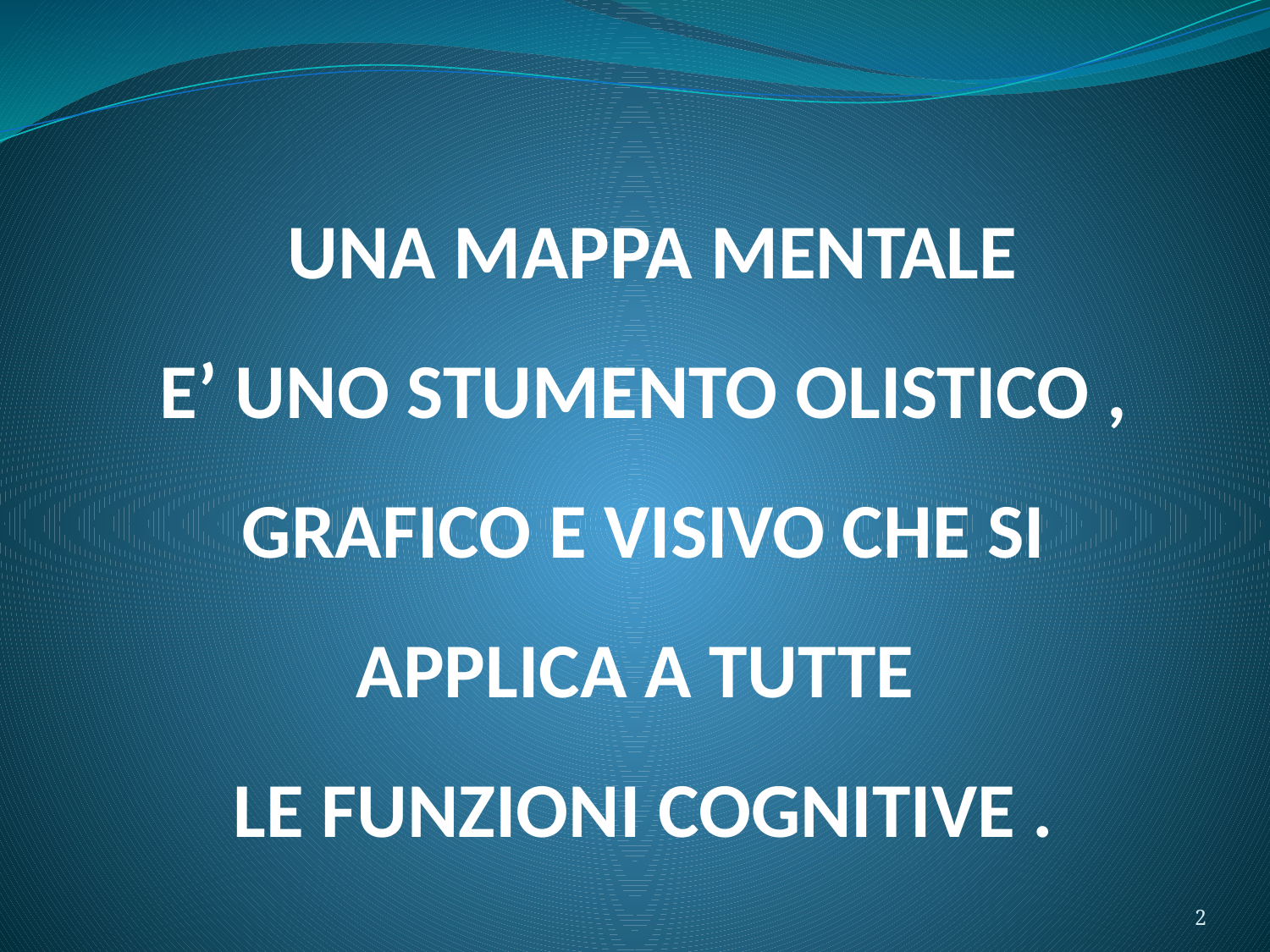

# UNA MAPPA MENTALE E’ UNO STUMENTO OLISTICO , GRAFICO E VISIVO CHE SI APPLICA A TUTTE LE FUNZIONI COGNITIVE .

2